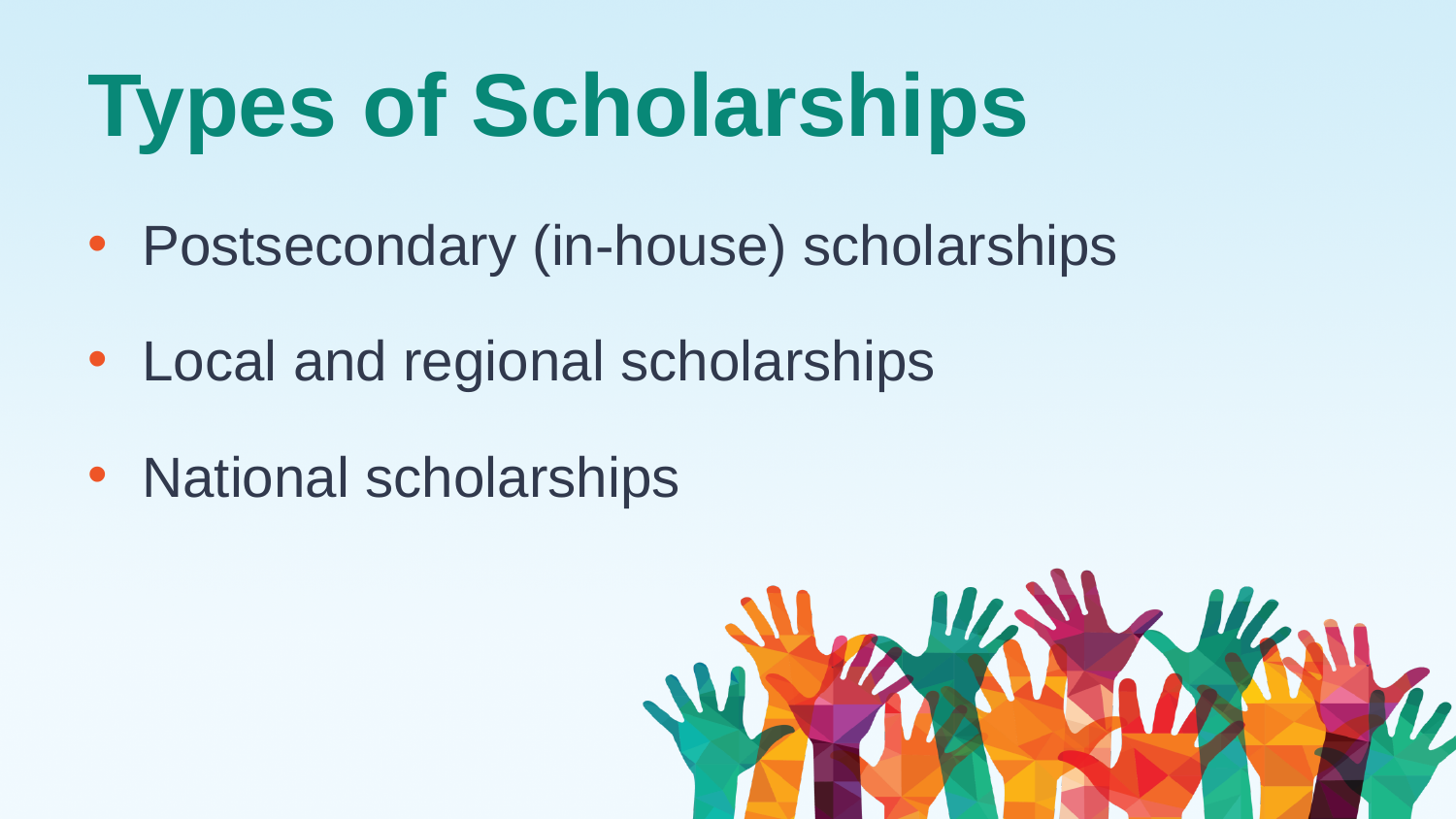

# Types of Scholarships
Postsecondary (in-house) scholarships
Local and regional scholarships
National scholarships